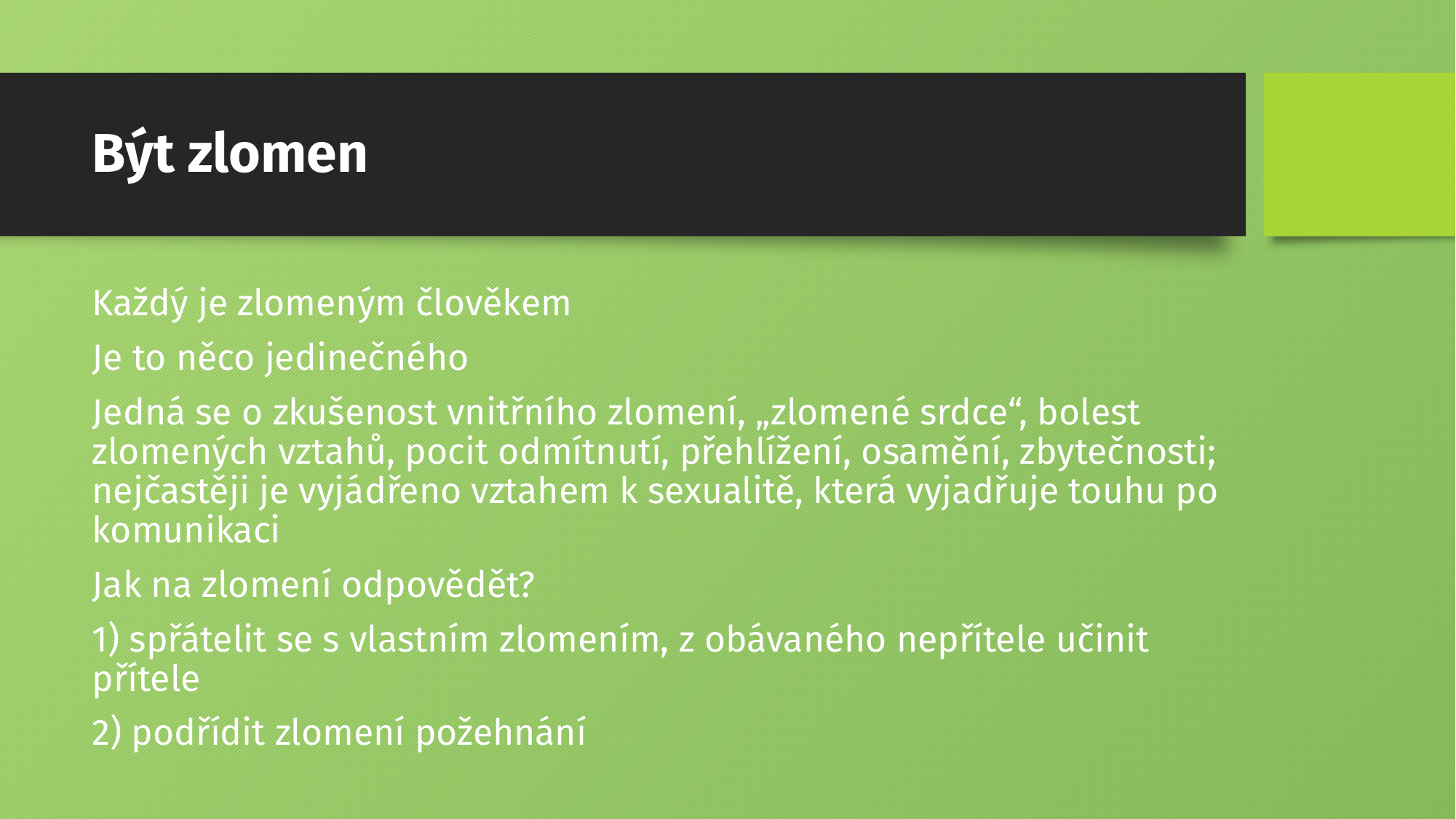

# Být zlomen
Každý je zlomeným člověkem
Je to něco jedinečného
Jedná se o zkušenost vnitřního zlomení, „zlomené srdce“, bolest zlomených vztahů, pocit odmítnutí, přehlížení, osamění, zbytečnosti; nejčastěji je vyjádřeno vztahem k sexualitě, která vyjadřuje touhu po komunikaci
Jak na zlomení odpovědět?
1) spřátelit se s vlastním zlomením, z obávaného nepřítele učinit přítele
2) podřídit zlomení požehnání